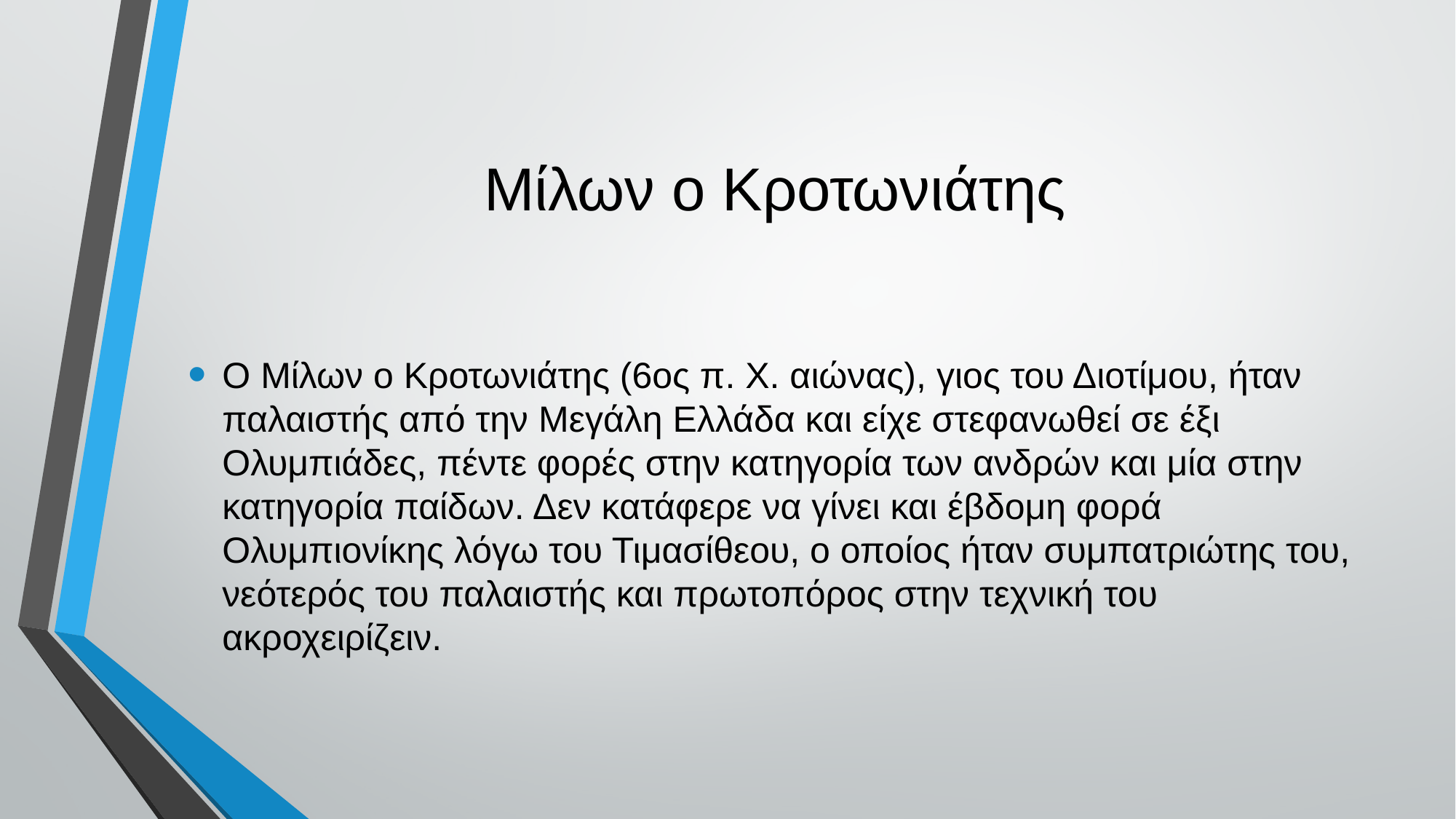

# Μίλων ο Κροτωνιάτης
Ο Μίλων ο Κροτωνιάτης (6ος π. Χ. αιώνας), γιος του Διοτίμου, ήταν παλαιστής από την Μεγάλη Ελλάδα και είχε στεφανωθεί σε έξι Ολυμπιάδες, πέντε φορές στην κατηγορία των ανδρών και μία στην κατηγορία παίδων. Δεν κατάφερε να γίνει και έβδομη φορά Ολυμπιονίκης λόγω του Τιμασίθεου, ο οποίος ήταν συμπατριώτης του, νεότερός του παλαιστής και πρωτοπόρος στην τεχνική του ακροχειρίζειν.